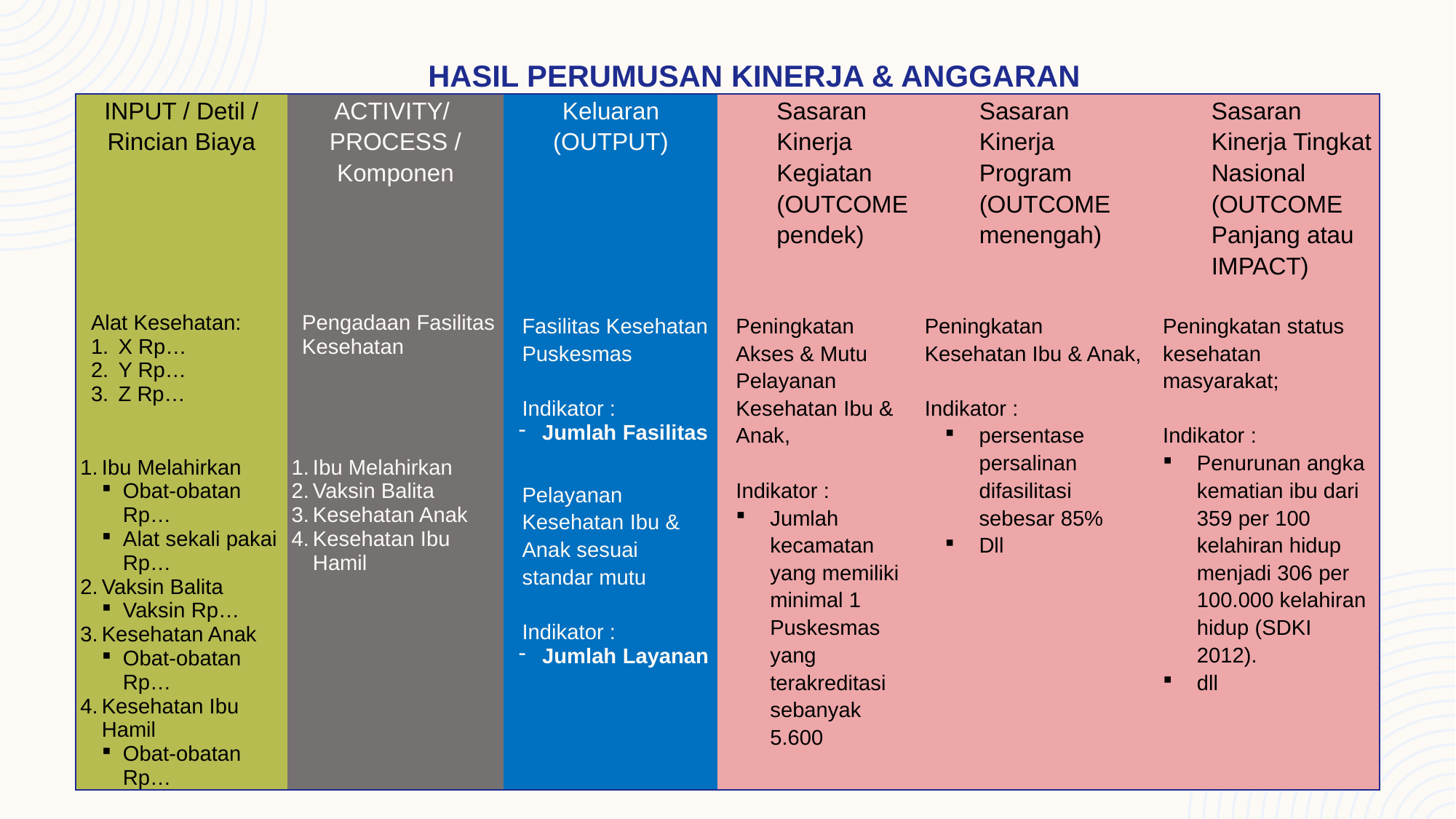

Hasil Perumusan KINERJA & ANGGARAN
| INPUT / Detil / Rincian Biaya | ACTIVITY/ PROCESS / Komponen | Keluaran (OUTPUT) | Sasaran Kinerja Kegiatan (OUTCOME pendek) | Sasaran Kinerja Program (OUTCOME menengah) | Sasaran Kinerja Tingkat Nasional (OUTCOME Panjang atau IMPACT) |
| --- | --- | --- | --- | --- | --- |
| Alat Kesehatan: X Rp… Y Rp… Z Rp… | Pengadaan Fasilitas Kesehatan | Fasilitas Kesehatan Puskesmas Indikator : Jumlah Fasilitas | Peningkatan Akses & Mutu Pelayanan Kesehatan Ibu & Anak, Indikator : Jumlah kecamatan yang memiliki minimal 1 Puskesmas yang terakreditasi sebanyak 5.600 | Peningkatan Kesehatan Ibu & Anak,   Indikator : persentase persalinan difasilitasi sebesar 85% Dll | Peningkatan status kesehatan masyarakat; Indikator : Penurunan angka kematian ibu dari 359 per 100 kelahiran hidup menjadi 306 per 100.000 kelahiran hidup (SDKI 2012). dll |
| Ibu Melahirkan Obat-obatan Rp… Alat sekali pakai Rp… Vaksin Balita Vaksin Rp… Kesehatan Anak Obat-obatan Rp… Kesehatan Ibu Hamil Obat-obatan Rp… | Ibu Melahirkan Vaksin Balita Kesehatan Anak Kesehatan Ibu Hamil | Pelayanan Kesehatan Ibu & Anak sesuai standar mutu Indikator : Jumlah Layanan |  |  |  |